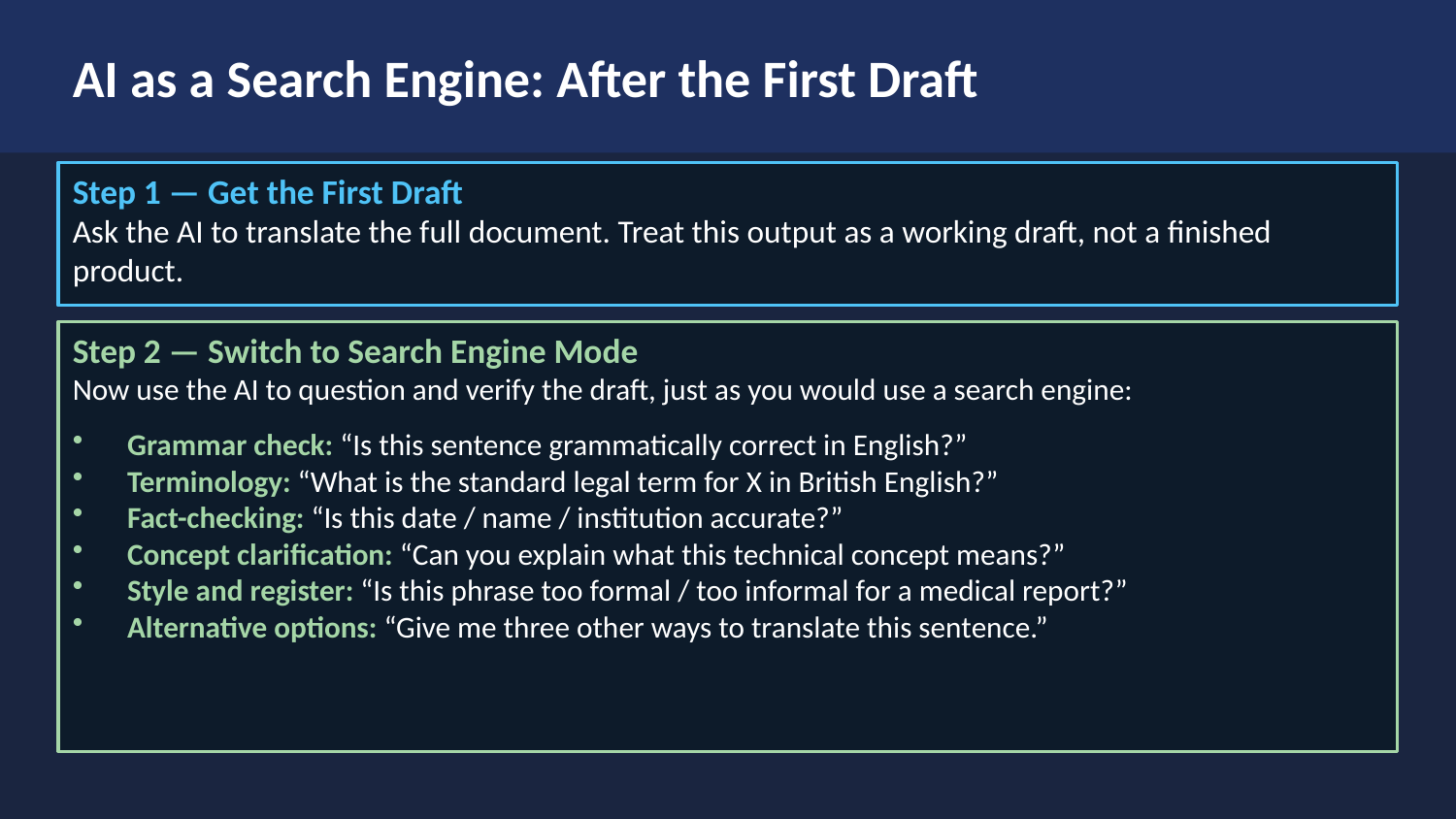

AI as a Search Engine: After the First Draft
Step 1 — Get the First Draft
Ask the AI to translate the full document. Treat this output as a working draft, not a finished product.
Step 2 — Switch to Search Engine Mode
Now use the AI to question and verify the draft, just as you would use a search engine:

Grammar check: “Is this sentence grammatically correct in English?”
Terminology: “What is the standard legal term for X in British English?”
Fact-checking: “Is this date / name / institution accurate?”
Concept clarification: “Can you explain what this technical concept means?”
Style and register: “Is this phrase too formal / too informal for a medical report?”
Alternative options: “Give me three other ways to translate this sentence.”